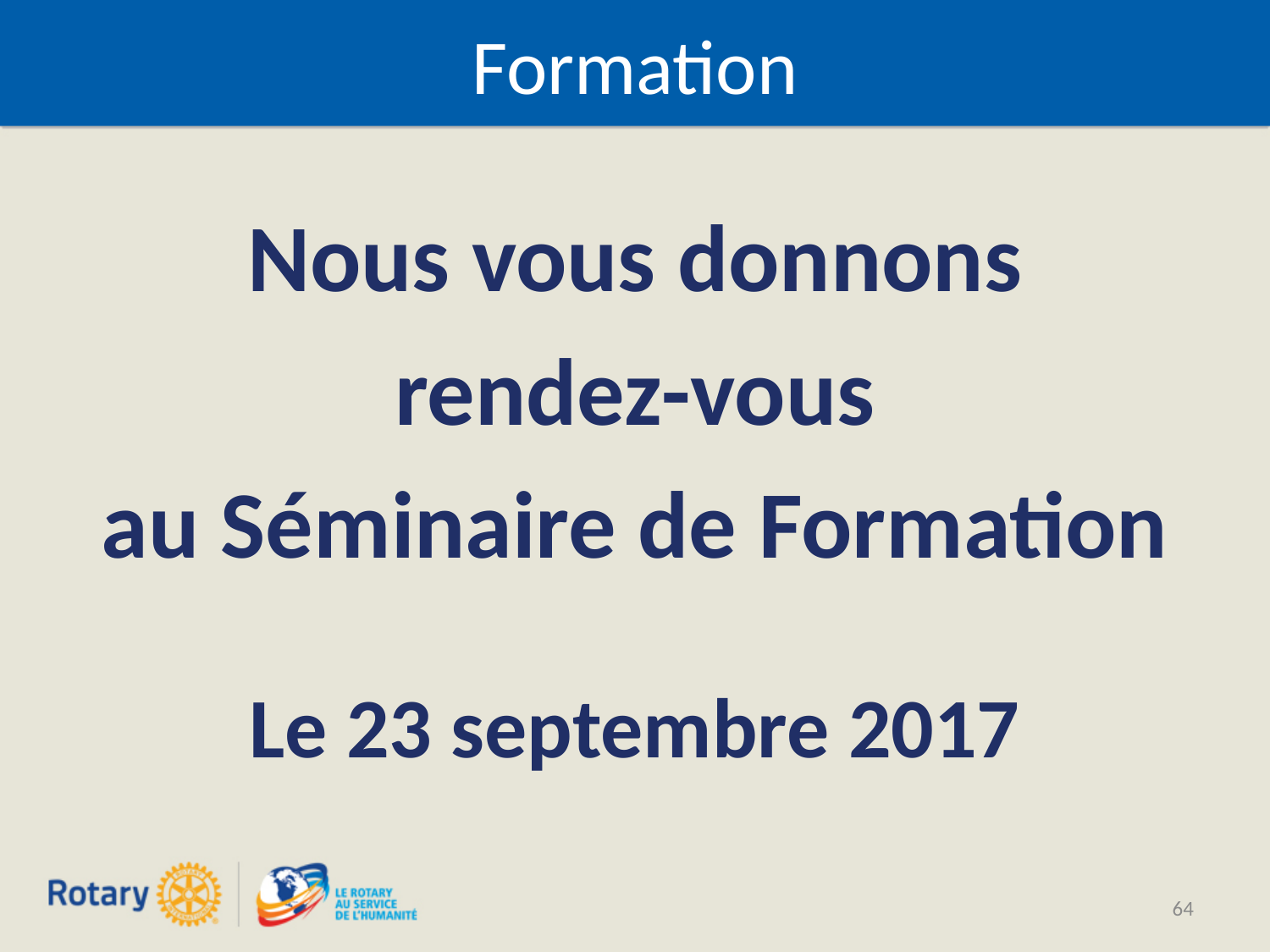

# Formation
Nous vous donnons
rendez-vous
au Séminaire de Formation

Le 23 septembre 2017
64